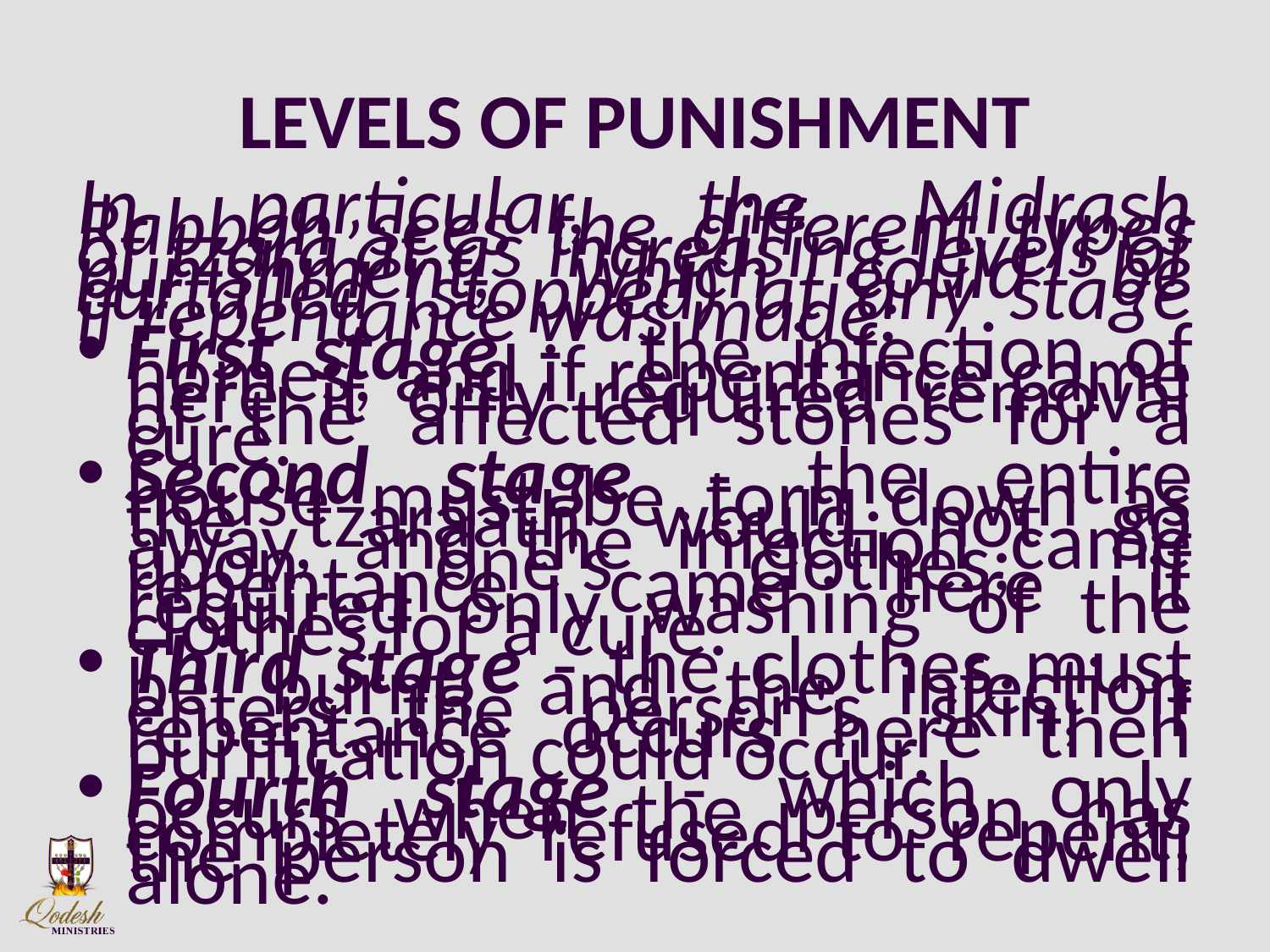

# LEVELS OF PUNISHMENT
In particular, the Midrash Rabbah sees the different types of tzara’at as increasing levels of punishment, which could be curtailed (stopped) at any stage if repentance was made:
First stage -  the infection of homes, and if repentance came here it only required removal of the affected stones for a cure.
Second stage - the entire house must be torn down as the tzaraath would not go away, and the infection came upon one's clothes; if repentance came here it required only washing of the clothes for a cure.
Third stage - the clothes must be burnt, and the infection enters the person's skin; if repentance occurs here then purification could occur.
Fourth stage - which only occurs when the person has completely refused to repent, the person is forced to dwell alone.